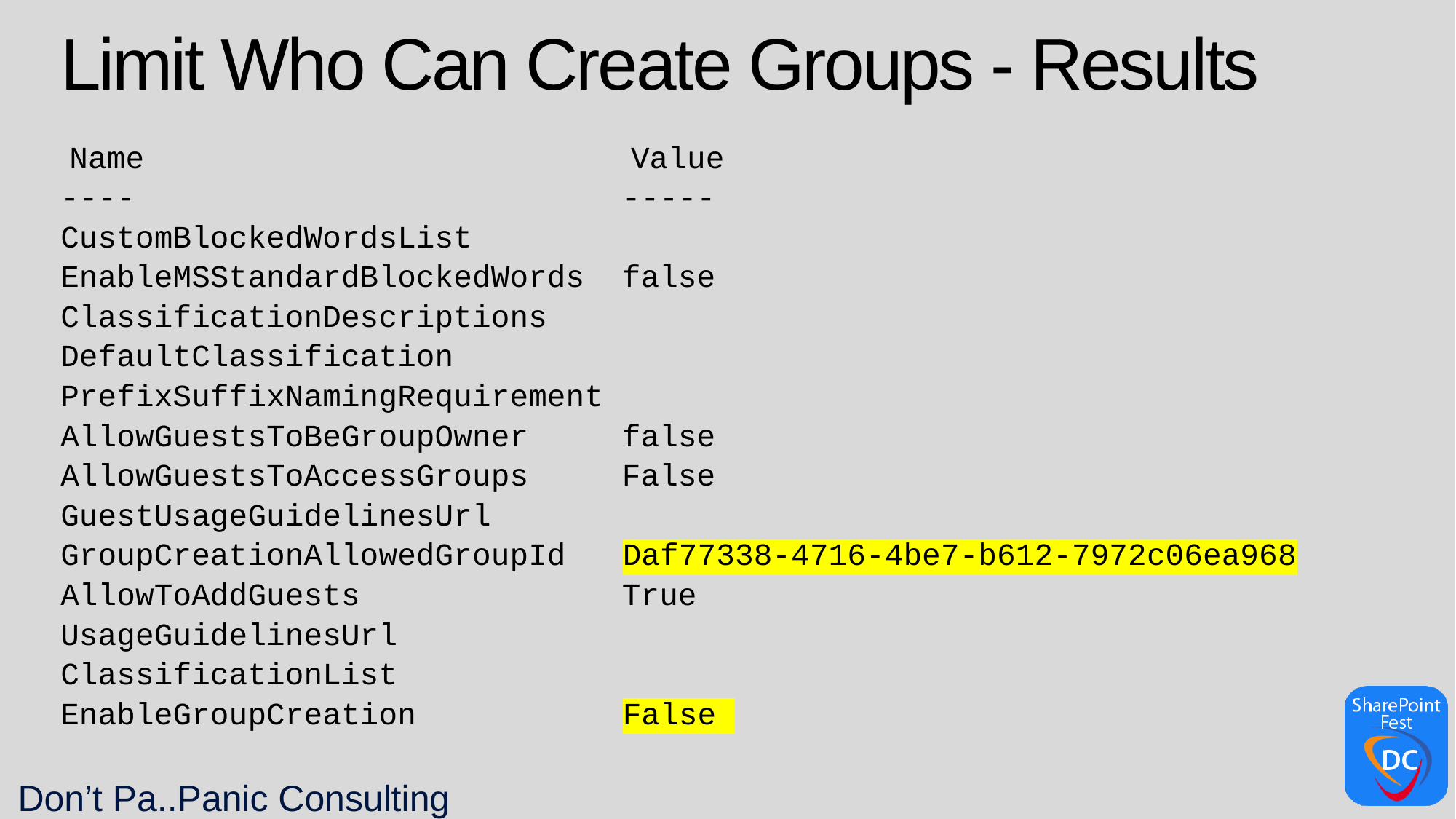

# Limit Who Can Create Groups - Results
 Name                          Value
----                          -----
CustomBlockedWordsList
EnableMSStandardBlockedWords  false
ClassificationDescriptions
DefaultClassification
PrefixSuffixNamingRequirement
AllowGuestsToBeGroupOwner     false
AllowGuestsToAccessGroups     False
GuestUsageGuidelinesUrl
GroupCreationAllowedGroupId   Daf77338-4716-4be7-b612-7972c06ea968
AllowToAddGuests              True
UsageGuidelinesUrl
ClassificationList
EnableGroupCreation           False